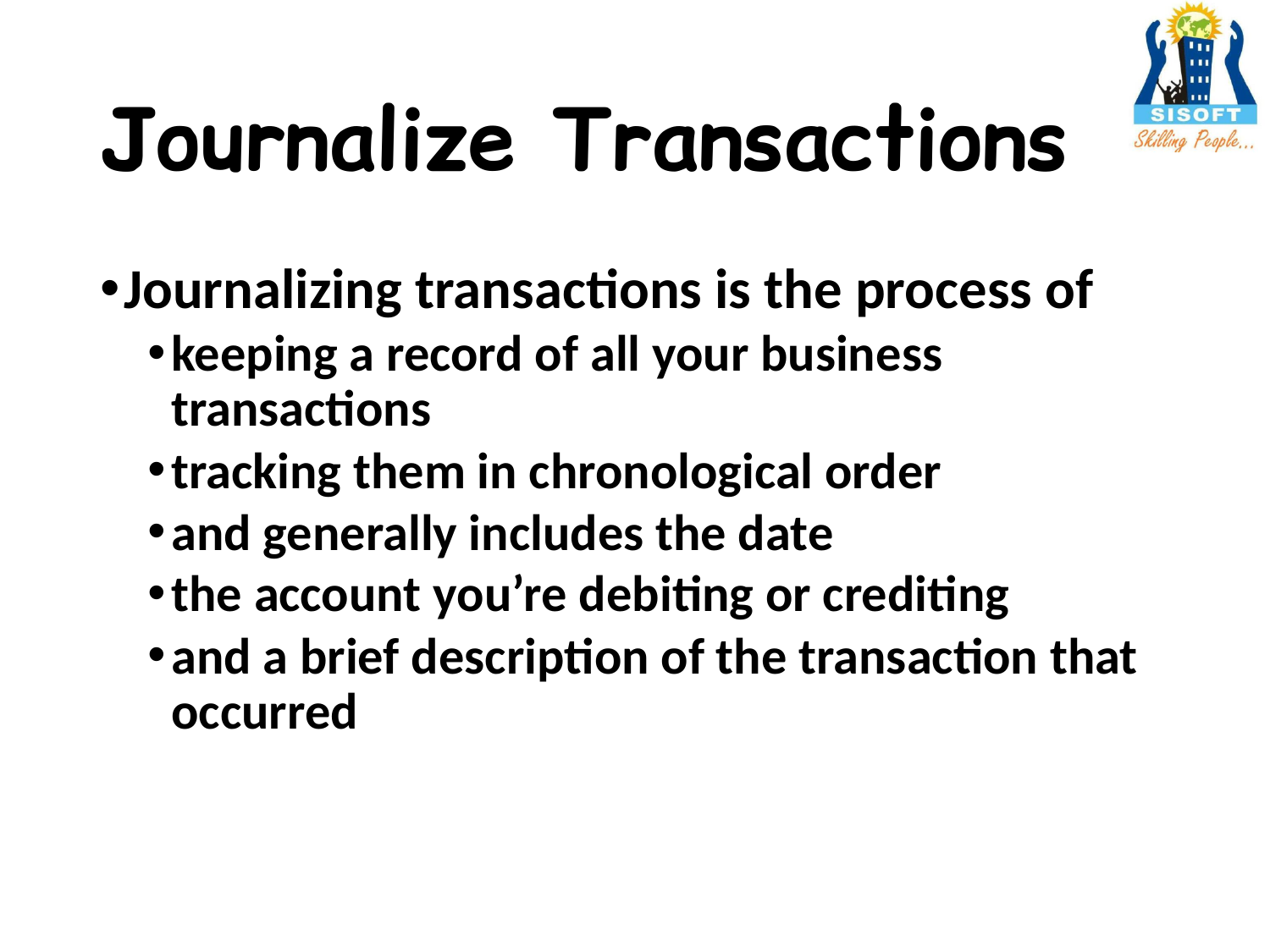

# Journalize Transactions
Journalizing transactions is the process of
keeping a record of all your business transactions
tracking them in chronological order
and generally includes the date
the account you’re debiting or crediting
and a brief description of the transaction that occurred